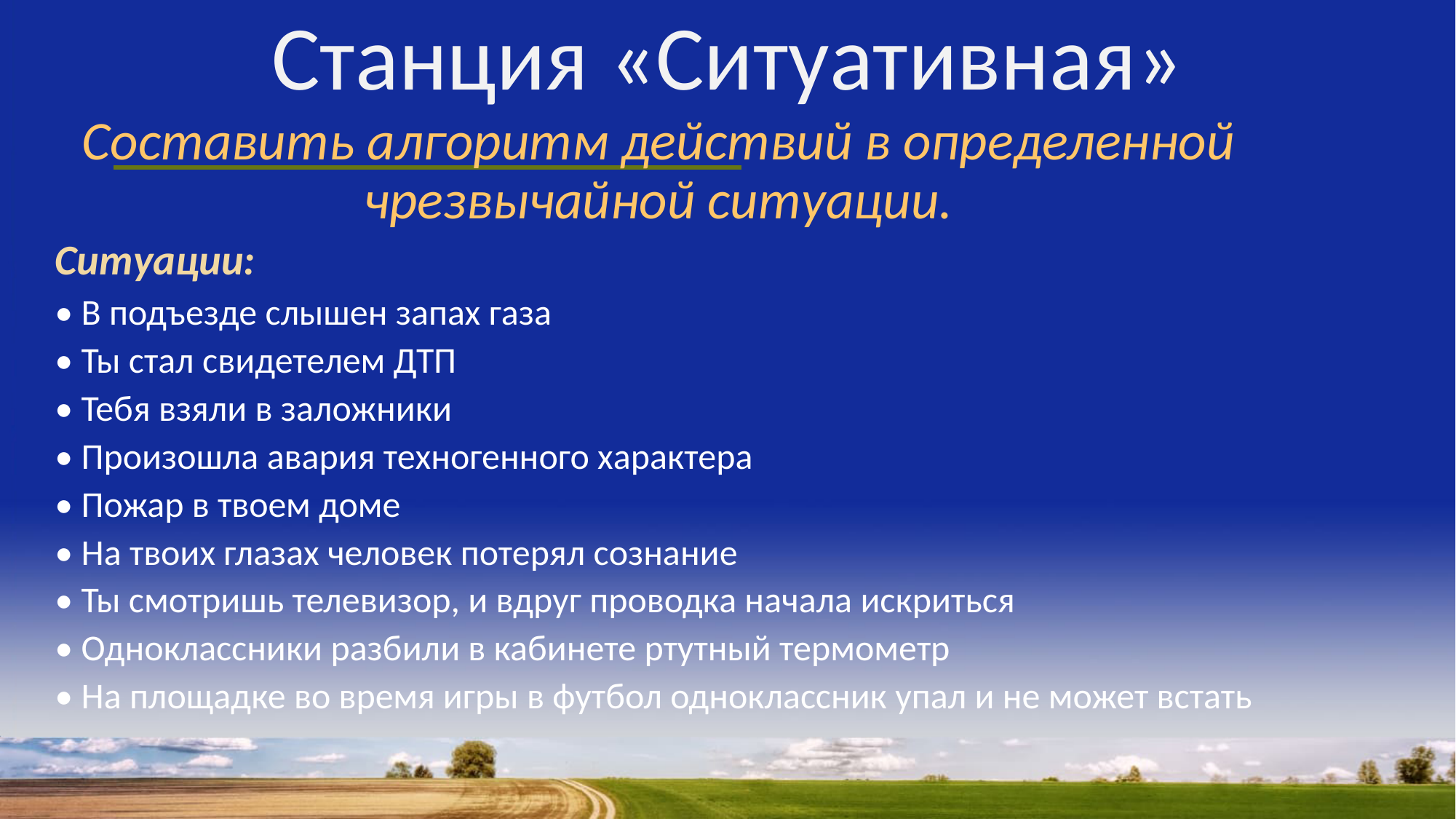

Станция «Ситуативная»
# Составить алгоритм действий в определенной чрезвычайной ситуации.
Ситуации:
• В подъезде слышен запах газа
• Ты стал свидетелем ДТП
• Тебя взяли в заложники
• Произошла авария техногенного характера
• Пожар в твоем доме
• На твоих глазах человек потерял сознание
• Ты смотришь телевизор, и вдруг проводка начала искриться
• Одноклассники разбили в кабинете ртутный термометр
• На площадке во время игры в футбол одноклассник упал и не может встать